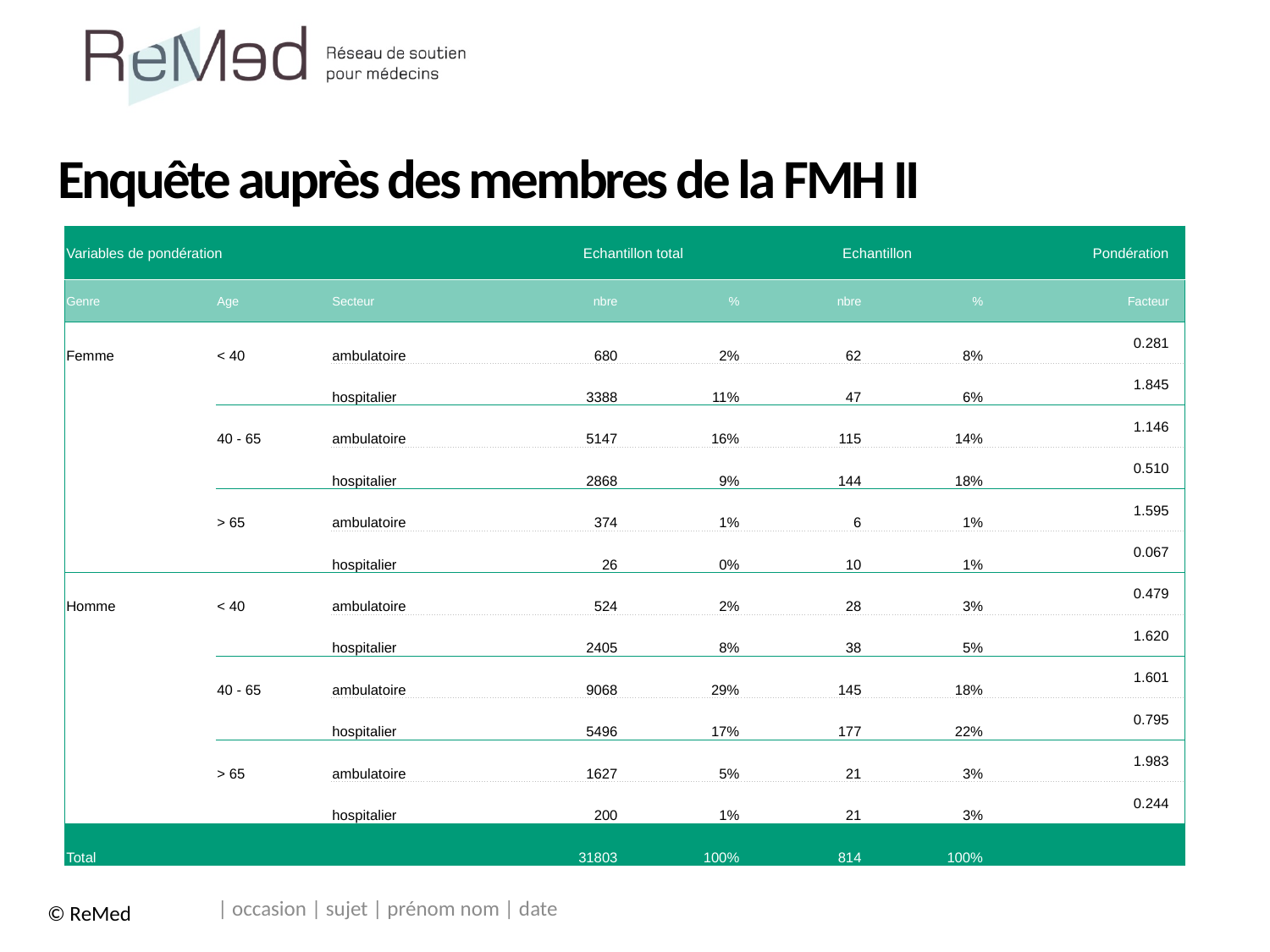

# Enquête auprès des membres de la FMH II
| Variables de pondération |  |  | Echantillon total |  | Echantillon |  | Pondération |
| --- | --- | --- | --- | --- | --- | --- | --- |
| Genre | Age | Secteur | nbre | % | nbre | % | Facteur |
| Femme | < 40 | ambulatoire | 680 | 2% | 62 | 8% | 0.281 |
|  |  | hospitalier | 3388 | 11% | 47 | 6% | 1.845 |
|  | 40 - 65 | ambulatoire | 5147 | 16% | 115 | 14% | 1.146 |
|  |  | hospitalier | 2868 | 9% | 144 | 18% | 0.510 |
|  | > 65 | ambulatoire | 374 | 1% | 6 | 1% | 1.595 |
|  |  | hospitalier | 26 | 0% | 10 | 1% | 0.067 |
| Homme | < 40 | ambulatoire | 524 | 2% | 28 | 3% | 0.479 |
|  |  | hospitalier | 2405 | 8% | 38 | 5% | 1.620 |
|  | 40 - 65 | ambulatoire | 9068 | 29% | 145 | 18% | 1.601 |
|  |  | hospitalier | 5496 | 17% | 177 | 22% | 0.795 |
|  | > 65 | ambulatoire | 1627 | 5% | 21 | 3% | 1.983 |
|  |  | hospitalier | 200 | 1% | 21 | 3% | 0.244 |
| Total |  |  | 31803 | 100% | 814 | 100% |  |
| occasion | sujet | prénom nom | date
© ReMed